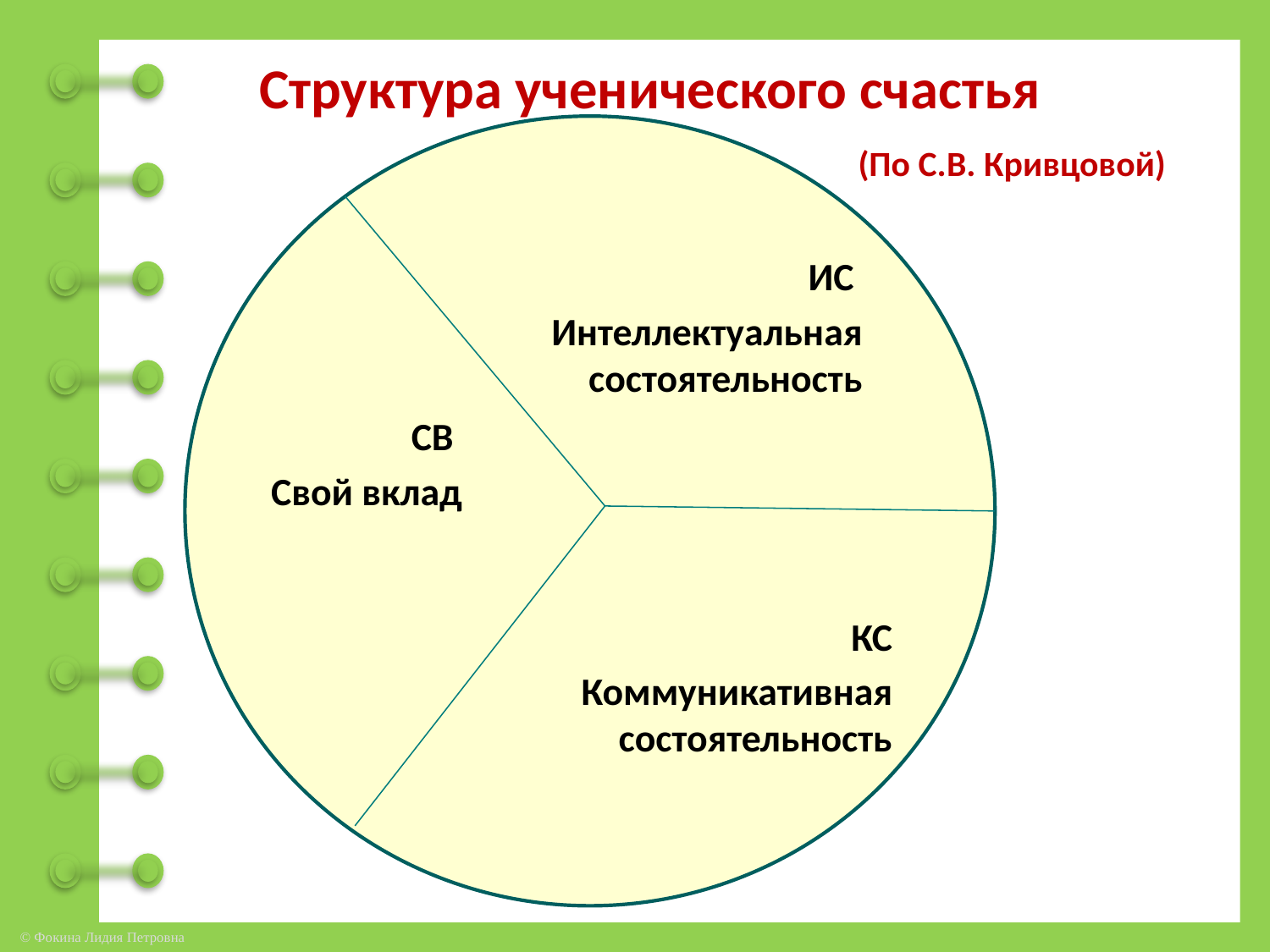

# Структура ученического счастья (По С.В. Кривцовой)

ИС
Интеллектуальная состоятельность
СВ
Свой вклад

КС
Коммуникативная состоятельность